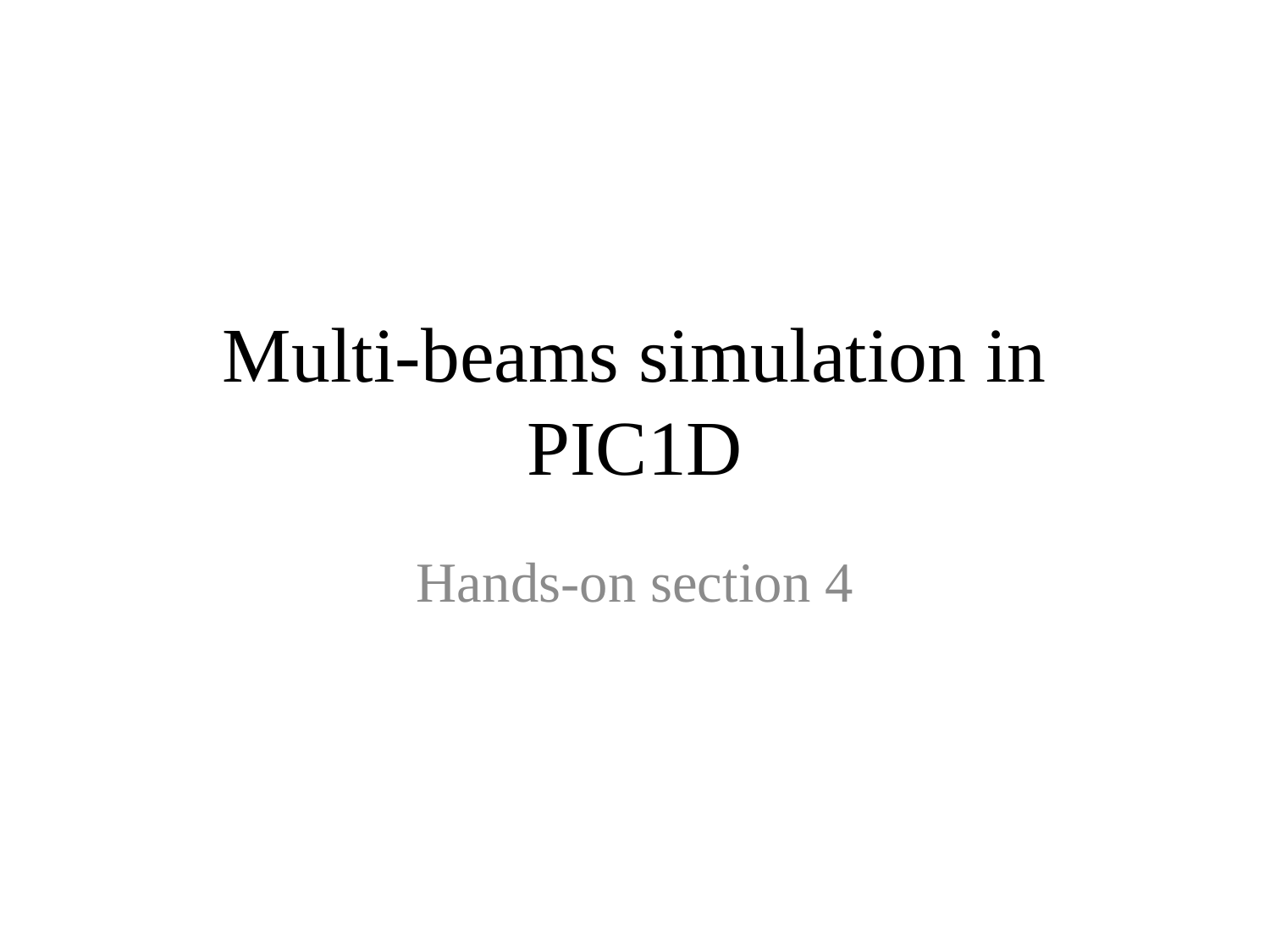

# Multi-beams simulation in PIC1D
Hands-on section 4